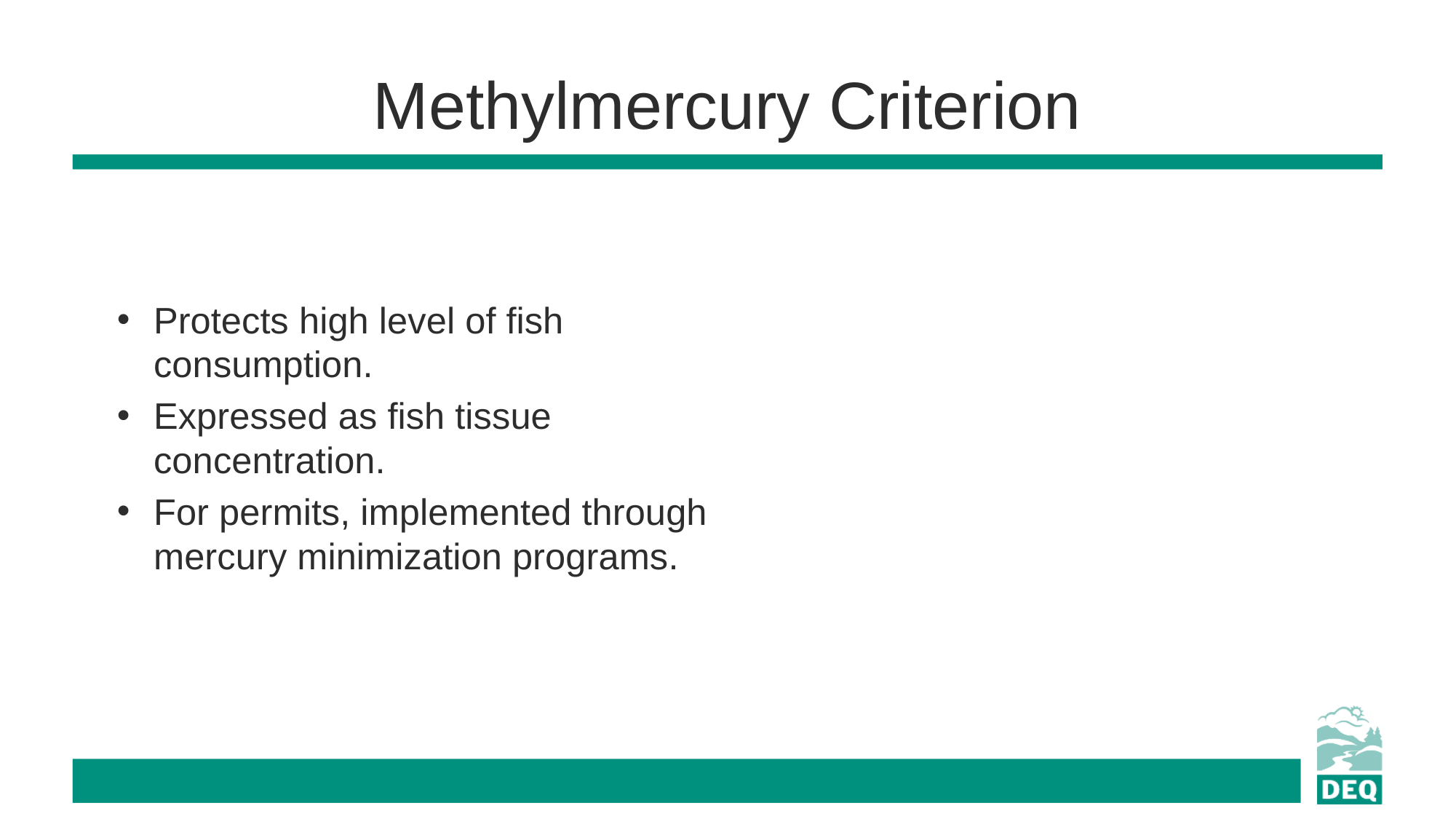

# Methylmercury Criterion
Protects high level of fish consumption.
Expressed as fish tissue concentration.
For permits, implemented through mercury minimization programs.